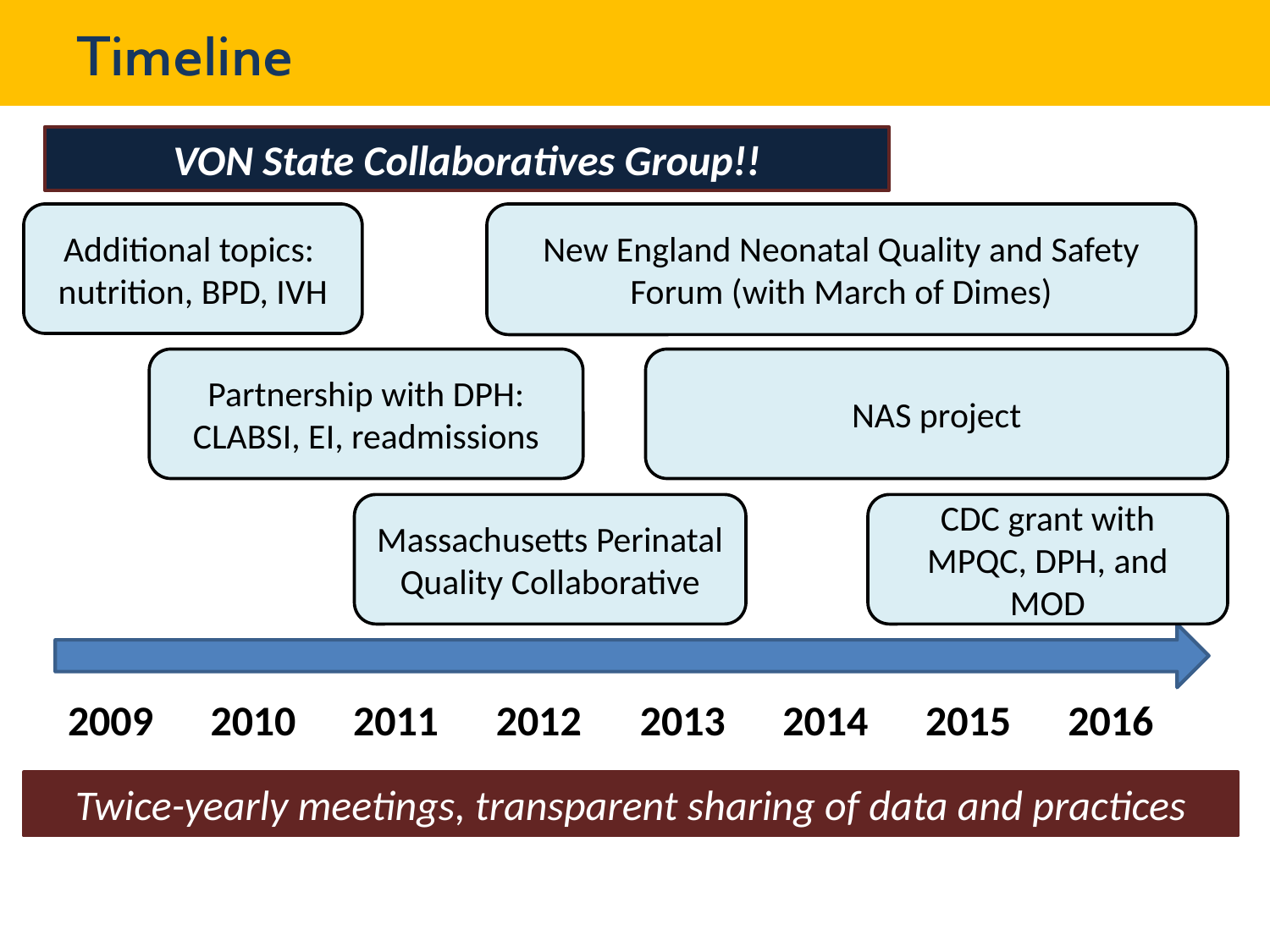

# Timeline
VON State Collaboratives Group!!
Additional topics:  nutrition, BPD, IVH
New England Neonatal Quality and Safety Forum (with March of Dimes)
Partnership with DPH:
CLABSI, EI, readmissions
NAS project
Massachusetts Perinatal Quality Collaborative
CDC grant with MPQC, DPH, and MOD

2009	2010	2011	2012	2013	2014	2015	2016
Twice-yearly meetings, transparent sharing of data and practices